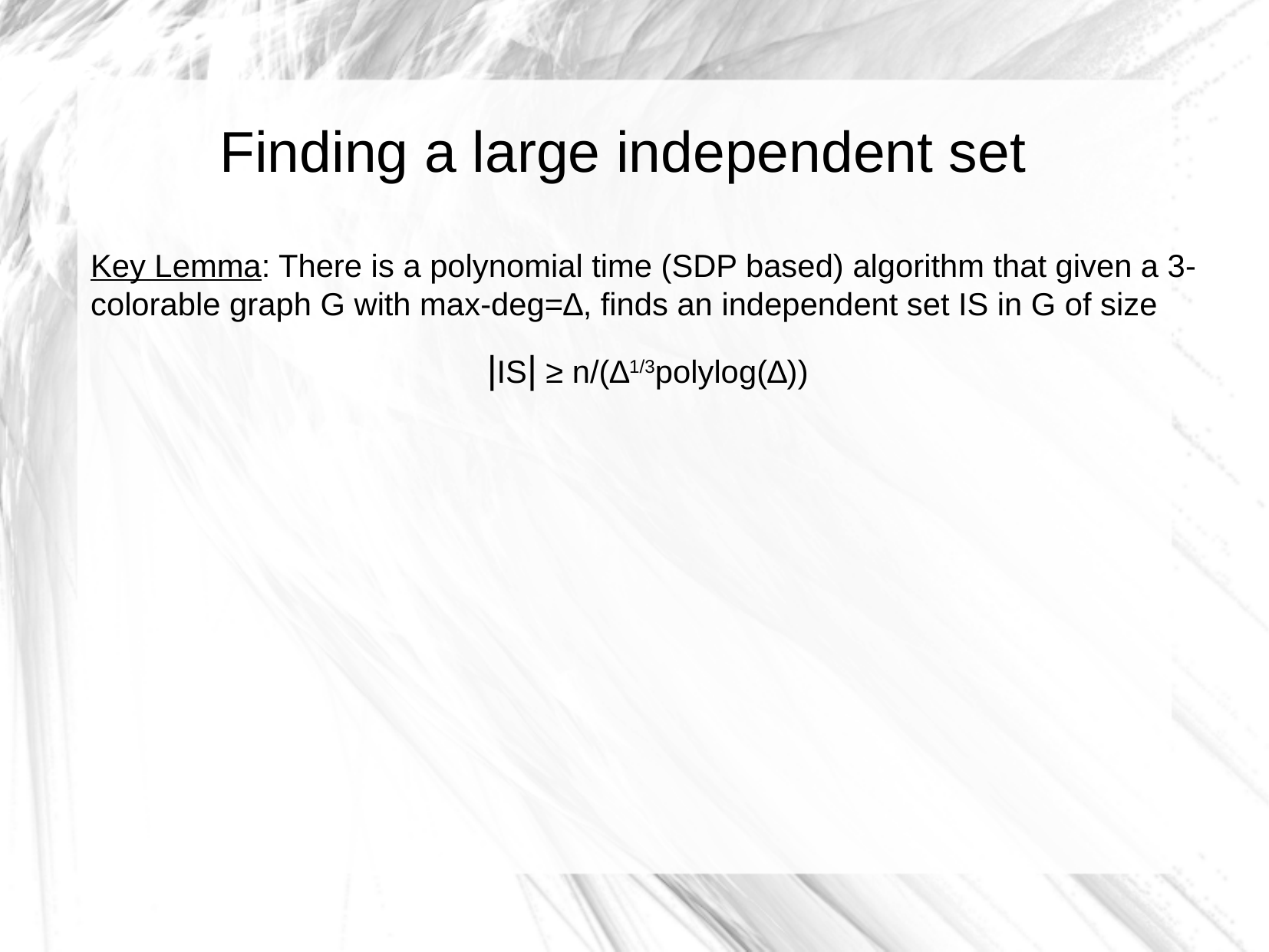

Finding a large independent set
Key Lemma: There is a polynomial time (SDP based) algorithm that given a 3-colorable graph G with max-deg=∆, finds an independent set IS in G of size
|IS| ≥ n/(∆1/3polylog(∆))